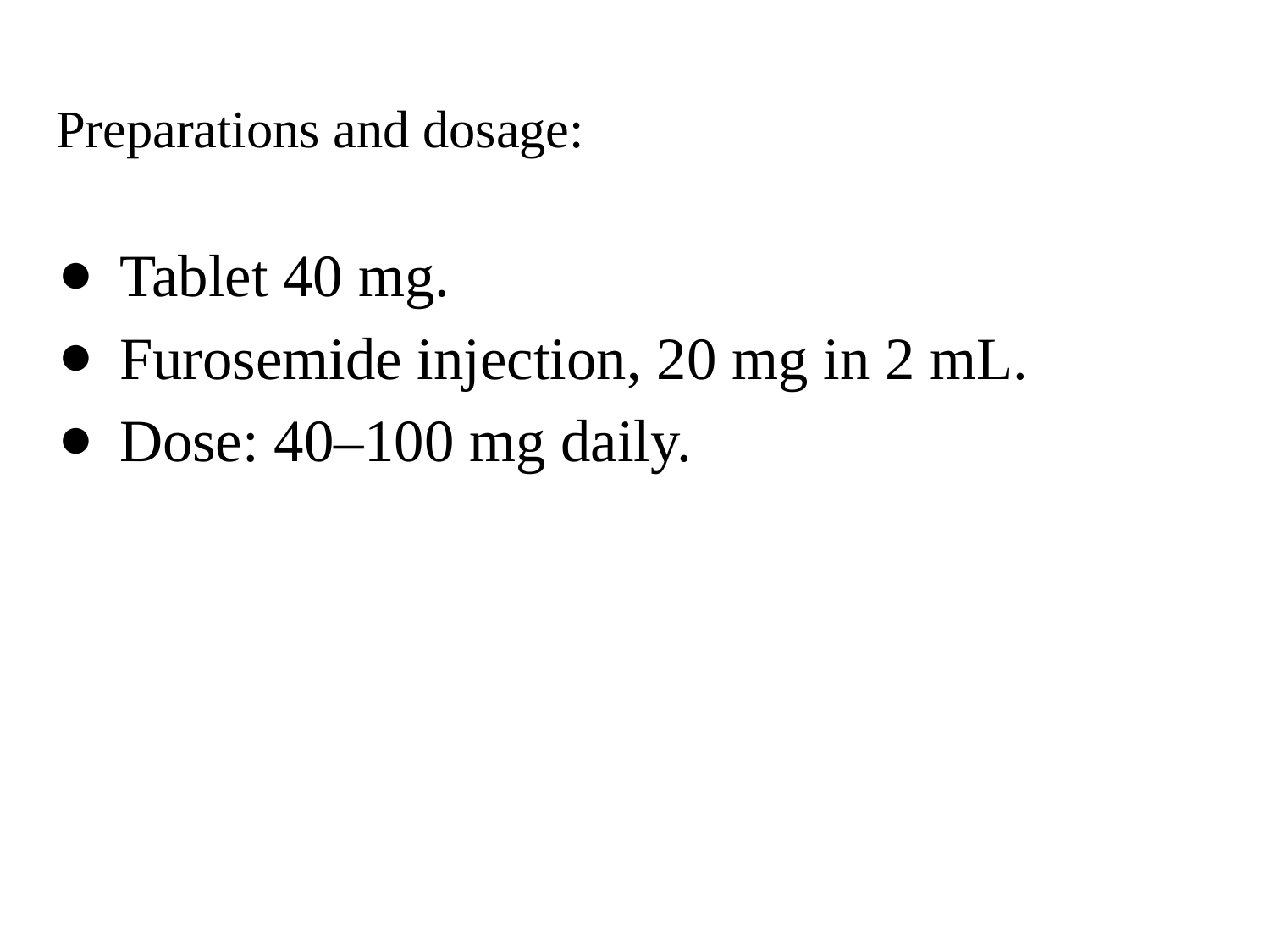

# Preparations and dosage:
Tablet 40 mg.
Furosemide injection, 20 mg in 2 mL.
Dose: 40–100 mg daily.